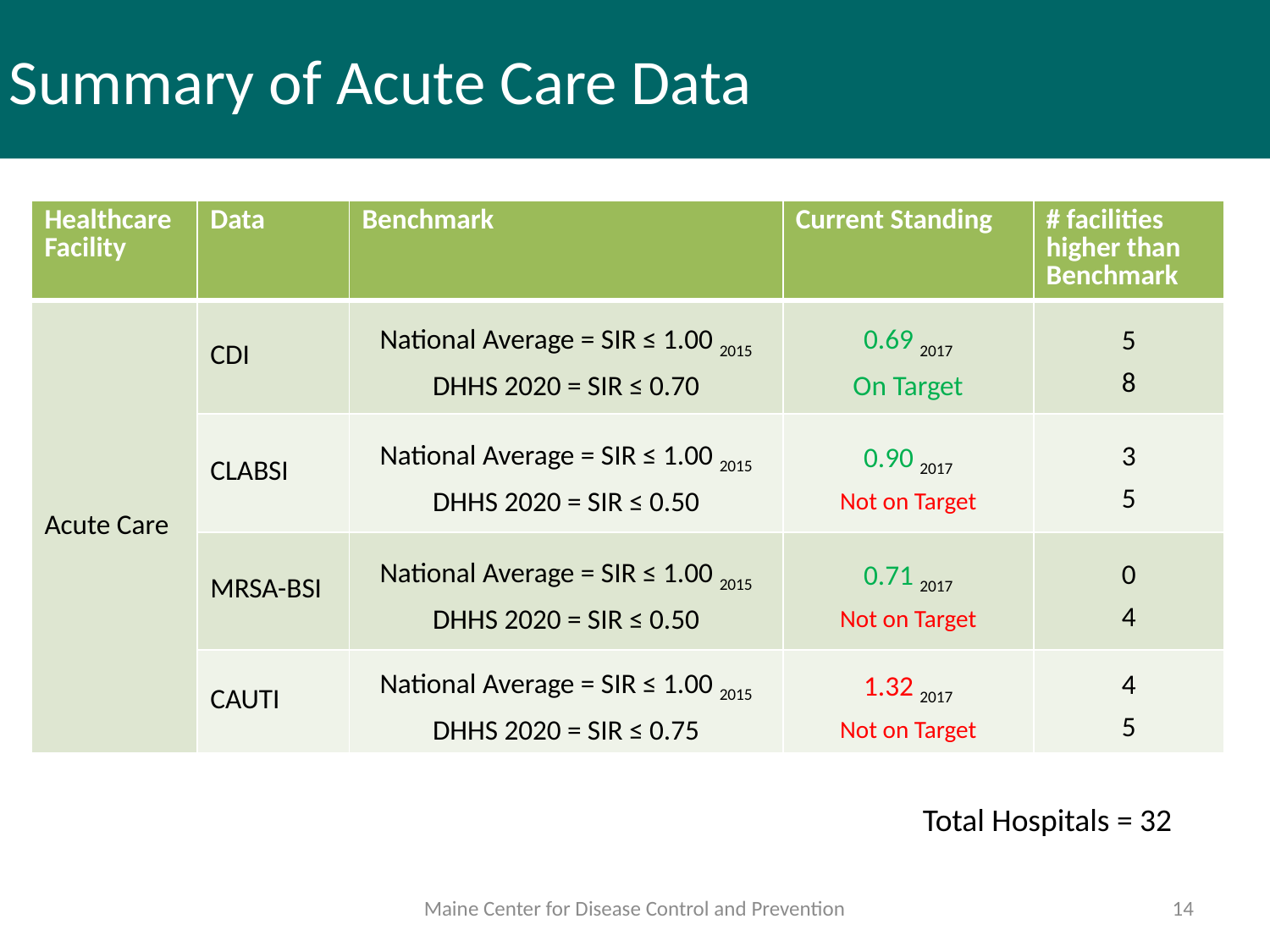

# Summary of Acute Care Data
| Healthcare Facility | Data | Benchmark | Current Standing | # facilities higher than Benchmark |
| --- | --- | --- | --- | --- |
| Acute Care | CDI | National Average = SIR ≤ 1.00 2015 DHHS 2020 = SIR ≤ 0.70 | 0.69 2017 On Target | 5 8 |
|  | CLABSI | National Average = SIR ≤ 1.00 2015 DHHS 2020 = SIR ≤ 0.50 | 0.90 2017 Not on Target | 3 5 |
|  | MRSA-BSI | National Average = SIR ≤ 1.00 2015 DHHS 2020 = SIR ≤ 0.50 | 0.71 2017 Not on Target | 0 4 |
|  | CAUTI | National Average = SIR ≤ 1.00 2015 DHHS 2020 = SIR ≤ 0.75 | 1.32 2017 Not on Target | 4 5 |
Total Hospitals = 32
Maine Center for Disease Control and Prevention
14